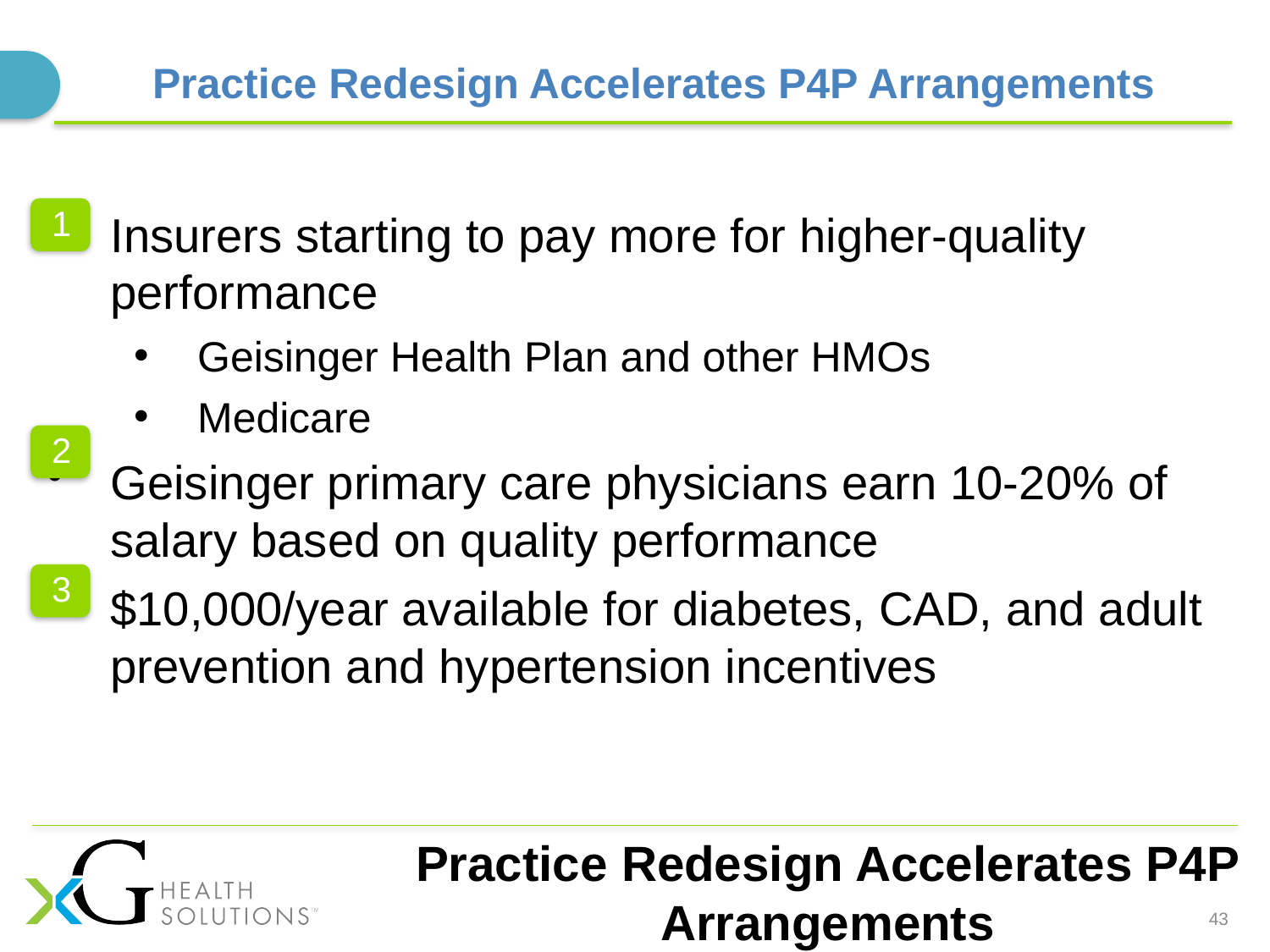

Practice Redesign Accelerates P4P Arrangements
1
Insurers starting to pay more for higher-quality performance
Geisinger Health Plan and other HMOs
Medicare
Geisinger primary care physicians earn 10-20% of salary based on quality performance
$10,000/year available for diabetes, CAD, and adult prevention and hypertension incentives
2
3
# Practice Redesign Accelerates P4P Arrangements
43